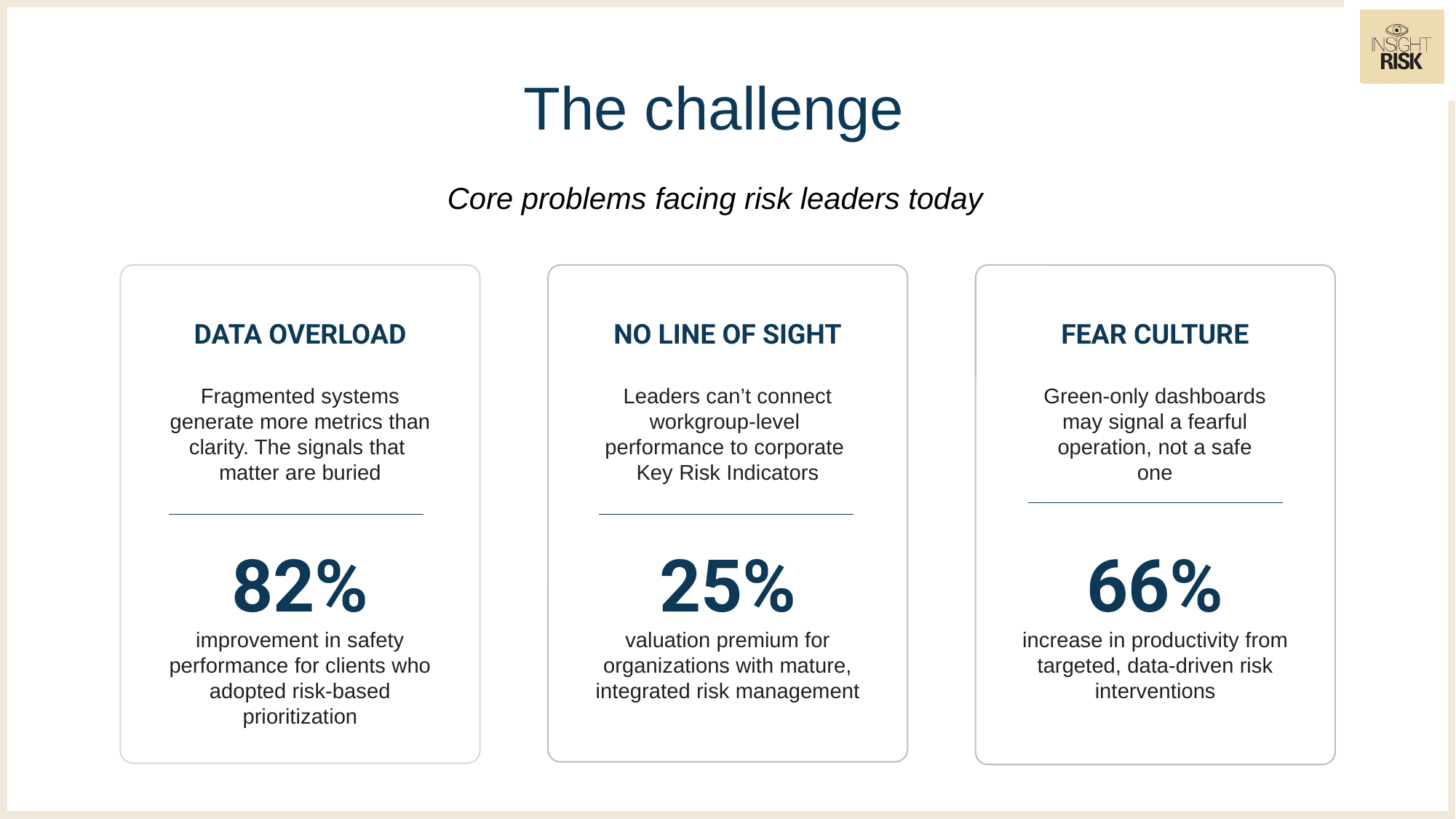

The challenge
Core problems facing risk leaders today

DATA OVERLOAD

Fragmented systems generate more metrics than clarity. The signals that
matter are buried
NO LINE OF SIGHT

Leaders can’t connect workgroup-level
performance to corporate
Key Risk Indicators
FEAR CULTURE

Green-only dashboards may signal a fearful operation, not a safe one
82%
improvement in safety performance for clients who adopted risk-based prioritization
25%
valuation premium for organizations with mature, integrated risk management
66%
increase in productivity from targeted, data-driven risk interventions